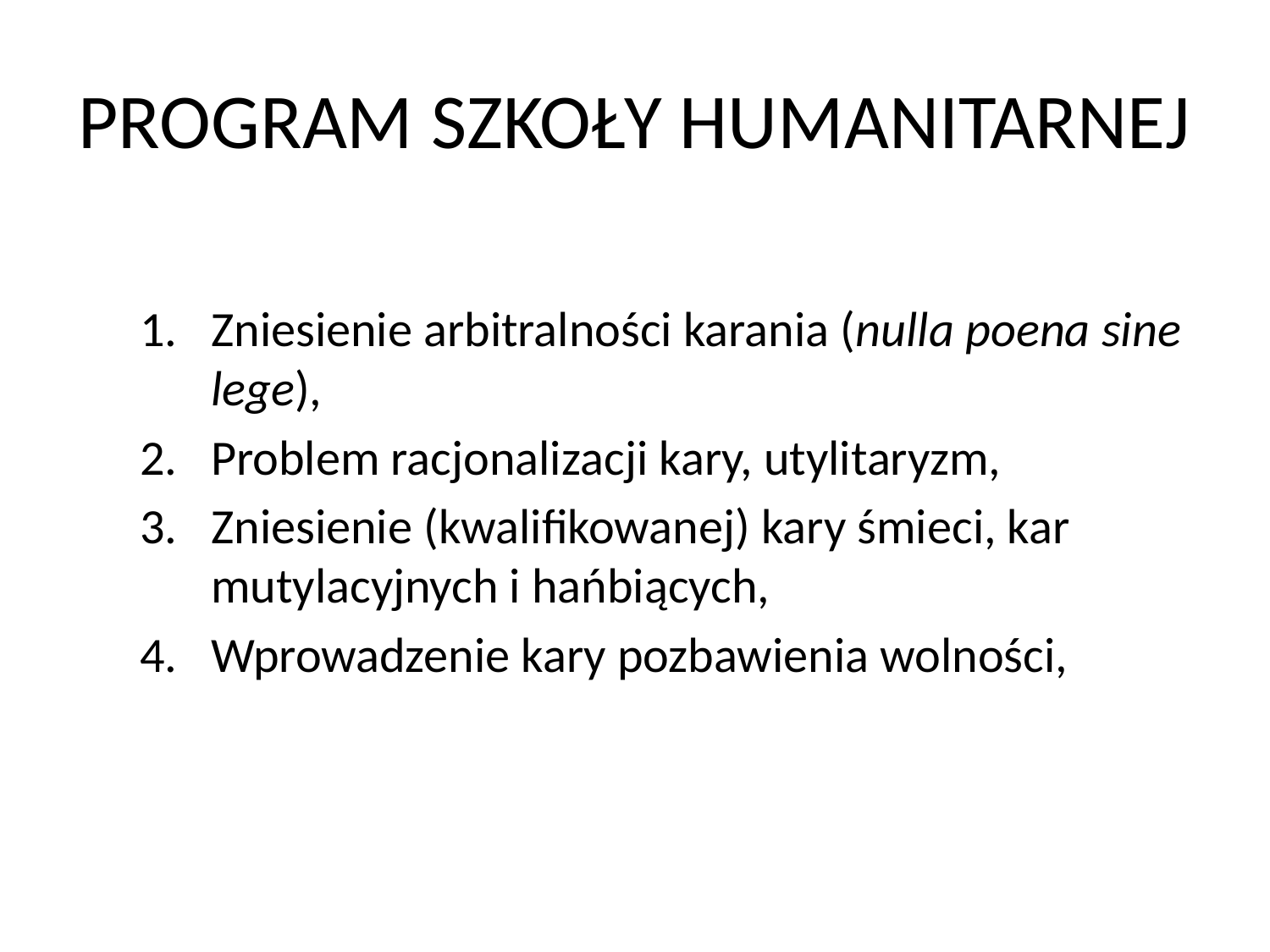

# PROGRAM SZKOŁY HUMANITARNEJ

Zniesienie arbitralności karania (nulla poena sine lege),
Problem racjonalizacji kary, utylitaryzm,
Zniesienie (kwalifikowanej) kary śmieci, kar mutylacyjnych i hańbiących,
Wprowadzenie kary pozbawienia wolności,